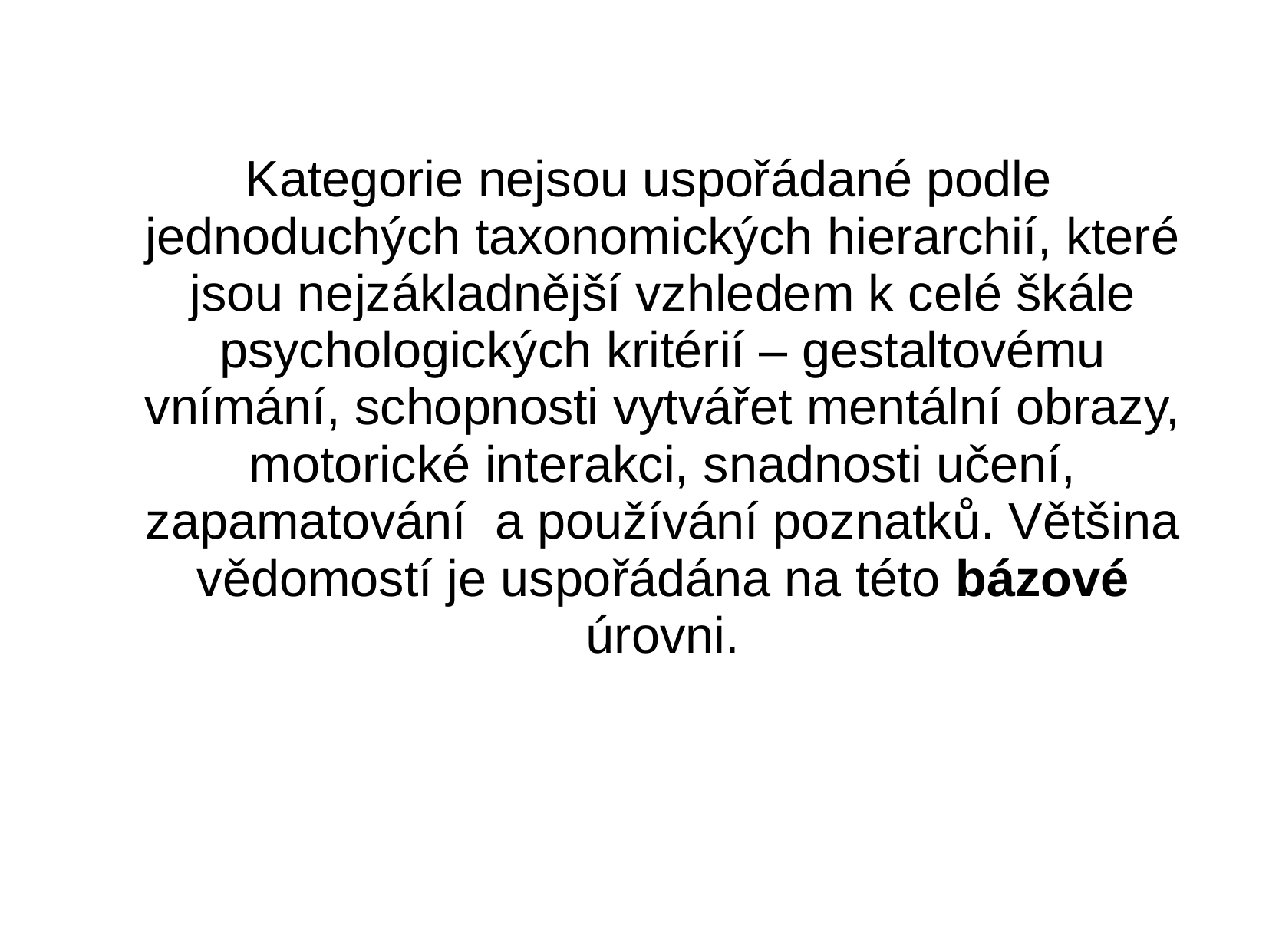

Kategorie nejsou uspořádané podle jednoduchých taxonomických hierarchií, které jsou nejzákladnější vzhledem k celé škále psychologických kritérií – gestaltovému vnímání, schopnosti vytvářet mentální obrazy, motorické interakci, snadnosti učení, zapamatování  a používání poznatků. Většina vědomostí je uspořádána na této bázové úrovni.